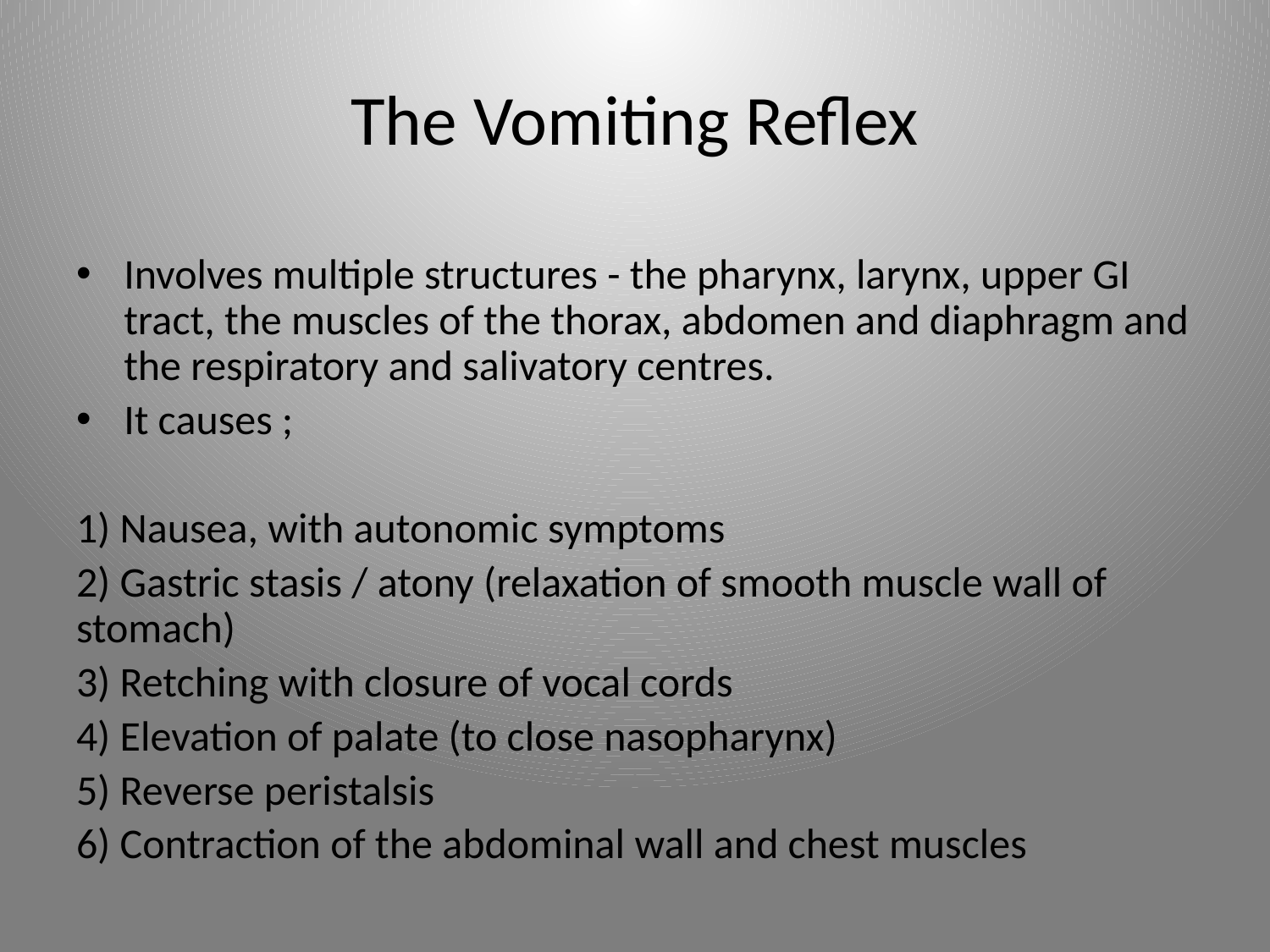

# The Vomiting Reflex
Involves multiple structures - the pharynx, larynx, upper GI tract, the muscles of the thorax, abdomen and diaphragm and the respiratory and salivatory centres.
It causes ;

1) Nausea, with autonomic symptoms
2) Gastric stasis / atony (relaxation of smooth muscle wall of stomach)
3) Retching with closure of vocal cords
4) Elevation of palate (to close nasopharynx)
5) Reverse peristalsis
6) Contraction of the abdominal wall and chest muscles